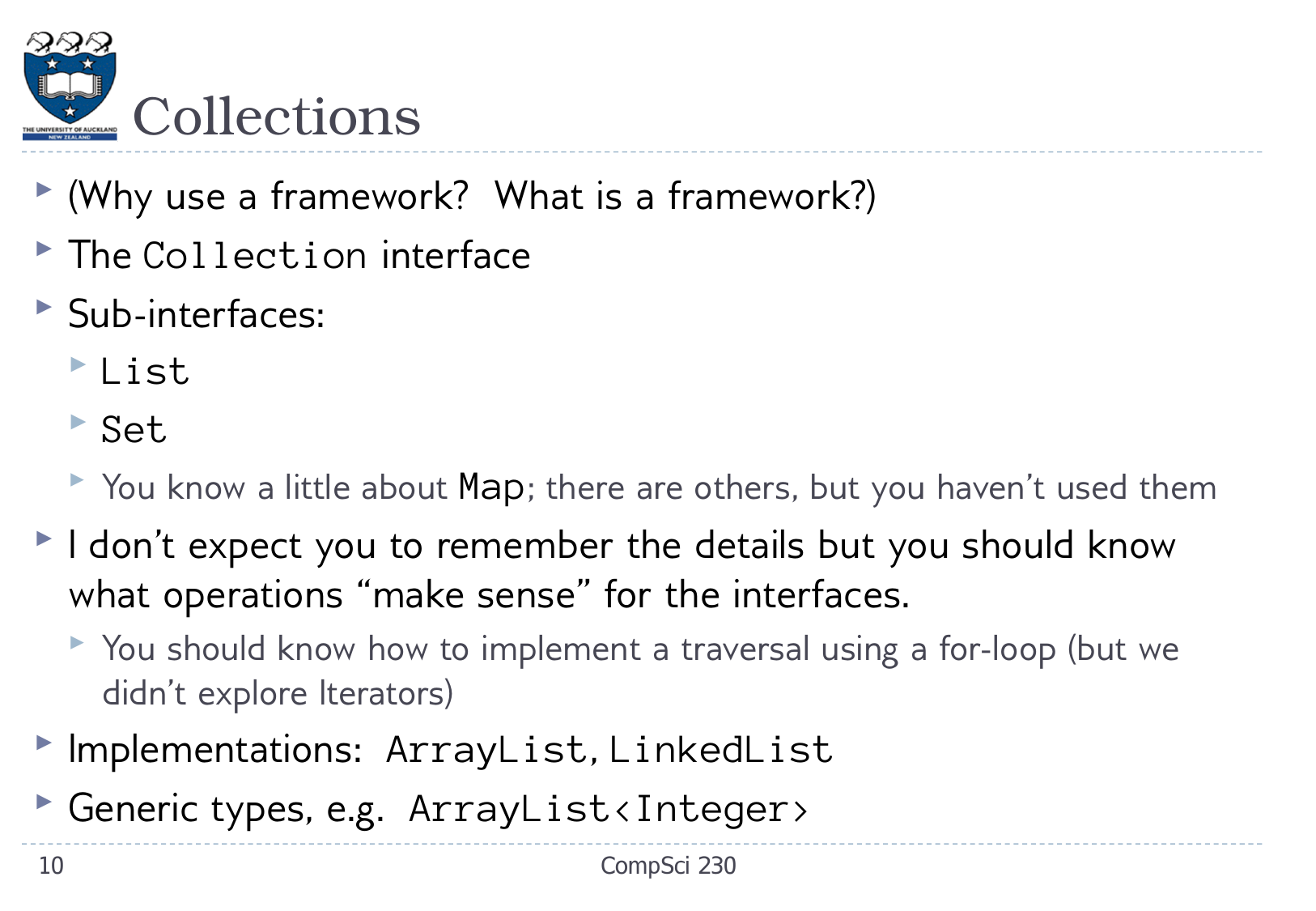

# Collections
(Why use a framework?  What is a framework?)
The Collection interface
Sub-interfaces:
List
Set
You know a little about Map; there are others, but you haven’t used them
I don’t expect you to remember the details but you should know what operations “make sense” for the interfaces.
You should know how to implement a traversal using a for-loop (but we didn’t explore Iterators)
Implementations:  ArrayList, LinkedList
Generic types, e.g.  ArrayList<Integer>

10
CompSci 230